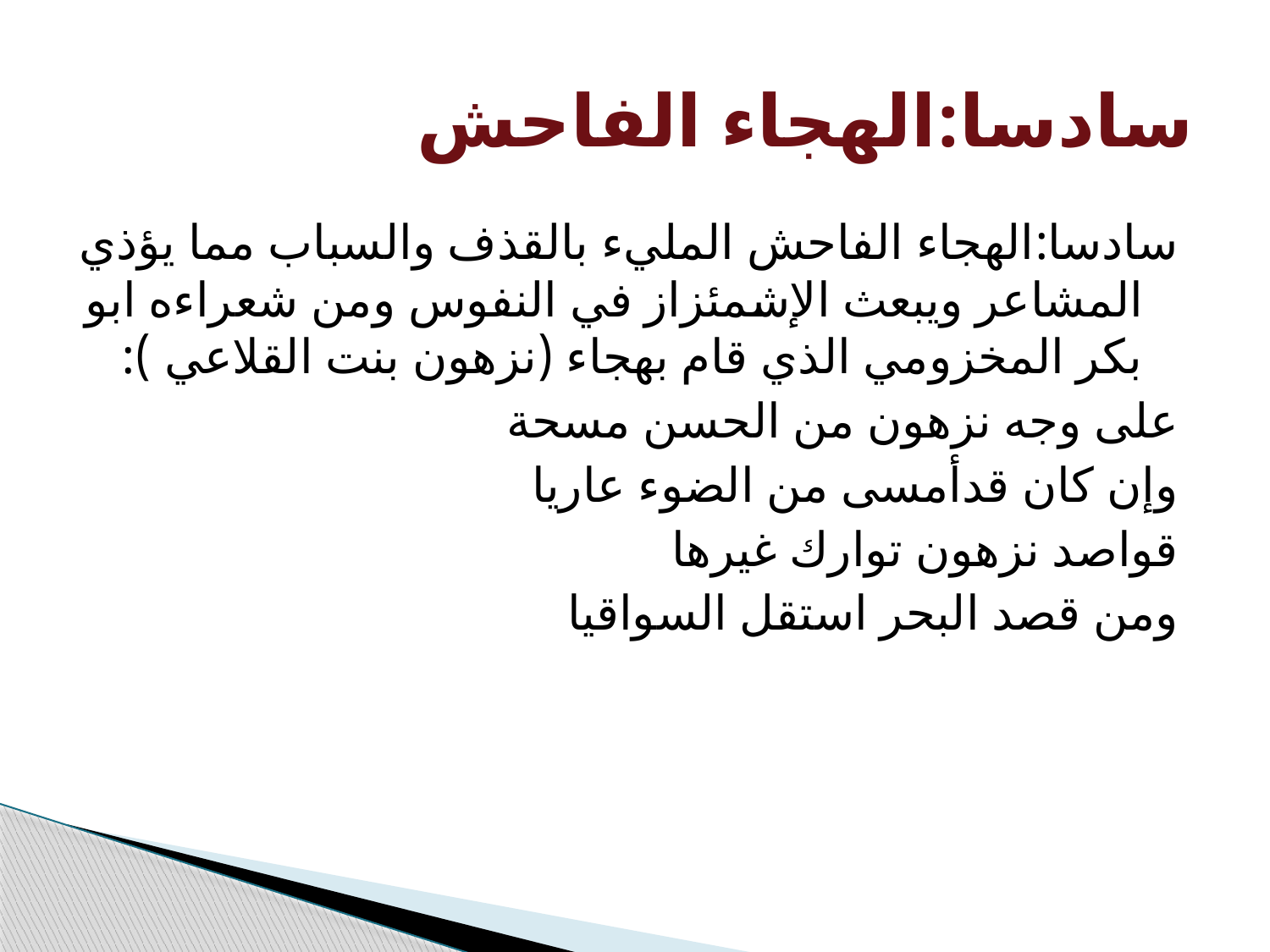

# سادسا:الهجاء الفاحش
سادسا:الهجاء الفاحش المليء بالقذف والسباب مما يؤذي المشاعر ويبعث الإشمئزاز في النفوس ومن شعراءه ابو بكر المخزومي الذي قام بهجاء (نزهون بنت القلاعي ):
على وجه نزهون من الحسن مسحة
وإن كان قدأمسى من الضوء عاريا
قواصد نزهون توارك غيرها
ومن قصد البحر استقل السواقيا